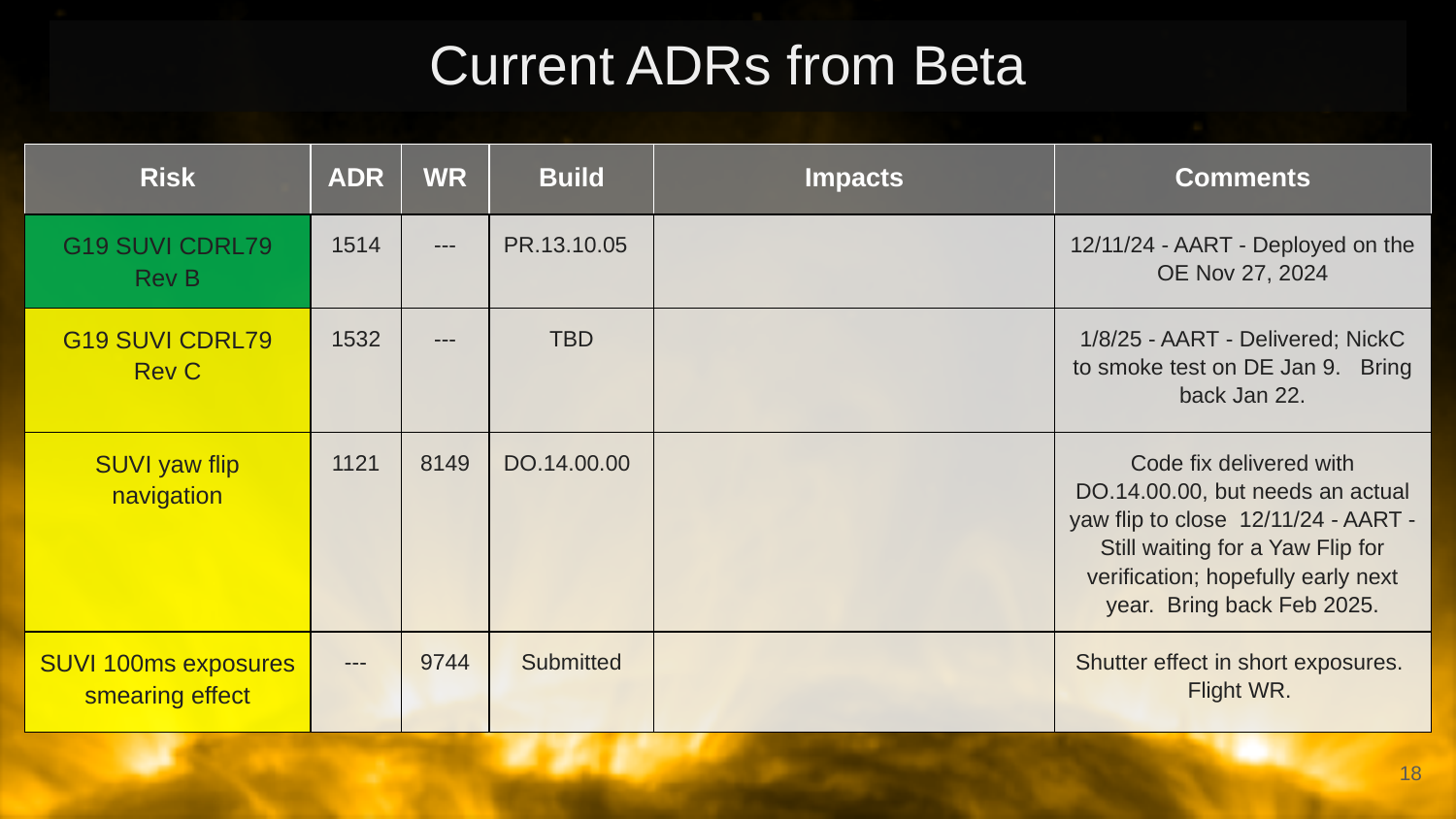

# Current ADRs from Beta
| Risk | ADR | WR | Build | Impacts | Comments |
| --- | --- | --- | --- | --- | --- |
| G19 SUVI CDRL79 Rev B | 1514 | --- | PR.13.10.05 |  | 12/11/24 - AART - Deployed on the OE Nov 27, 2024 |
| G19 SUVI CDRL79 Rev C | 1532 | --- | TBD |  | 1/8/25 - AART - Delivered; NickC to smoke test on DE Jan 9. Bring back Jan 22. |
| SUVI yaw flip navigation | 1121 | 8149 | DO.14.00.00 |  | Code fix delivered with DO.14.00.00, but needs an actual yaw flip to close 12/11/24 - AART - Still waiting for a Yaw Flip for verification; hopefully early next year. Bring back Feb 2025. |
| SUVI 100ms exposures smearing effect | --- | 9744 | Submitted |  | Shutter effect in short exposures. Flight WR. |
18